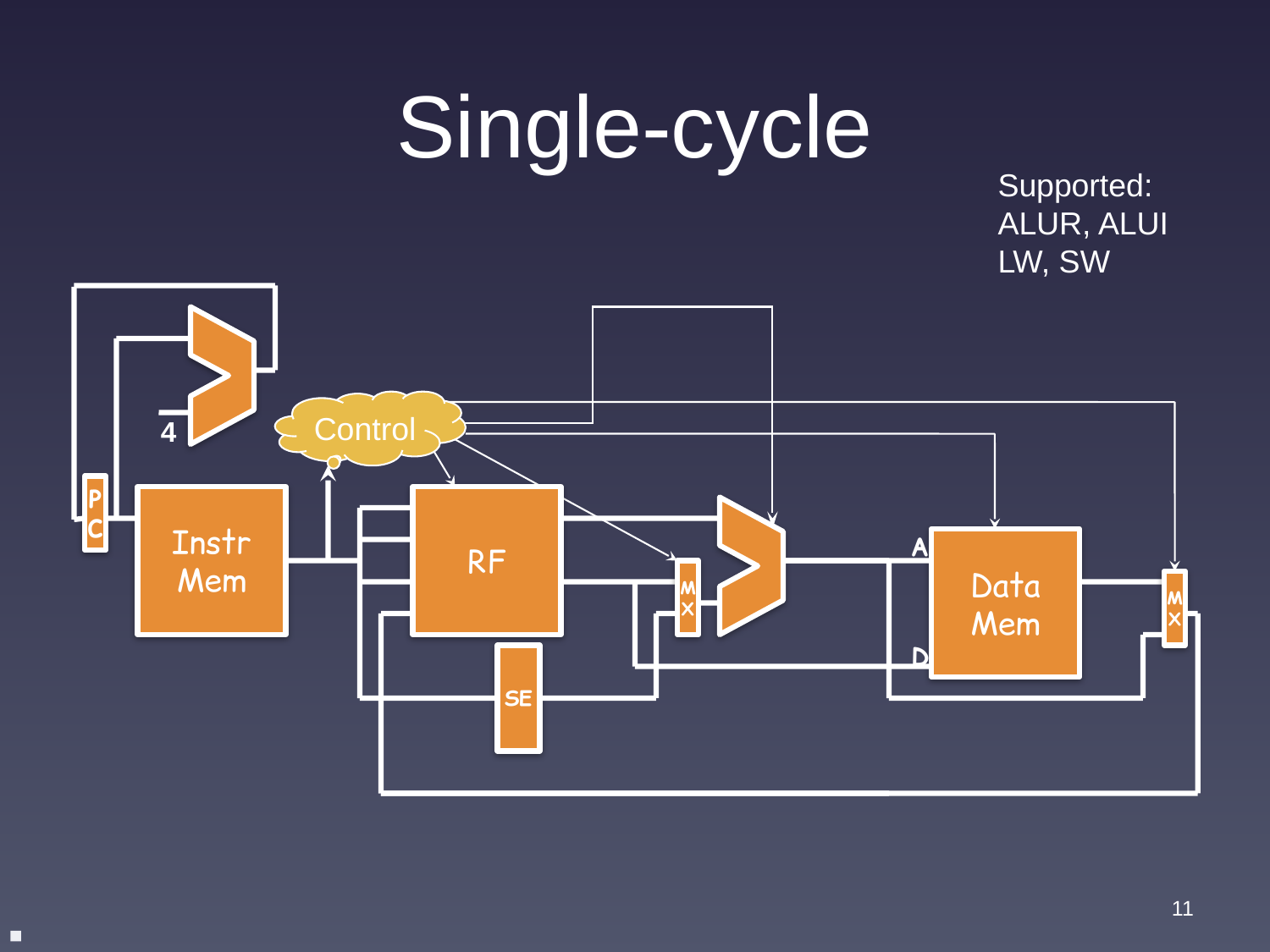

# Single-cycle
Supported:
ALUR, ALUI
LW, SW

Control

4

P
C
Instr
Mem
RF

A
Data
Mem

M
X

M
X

D
SE

11